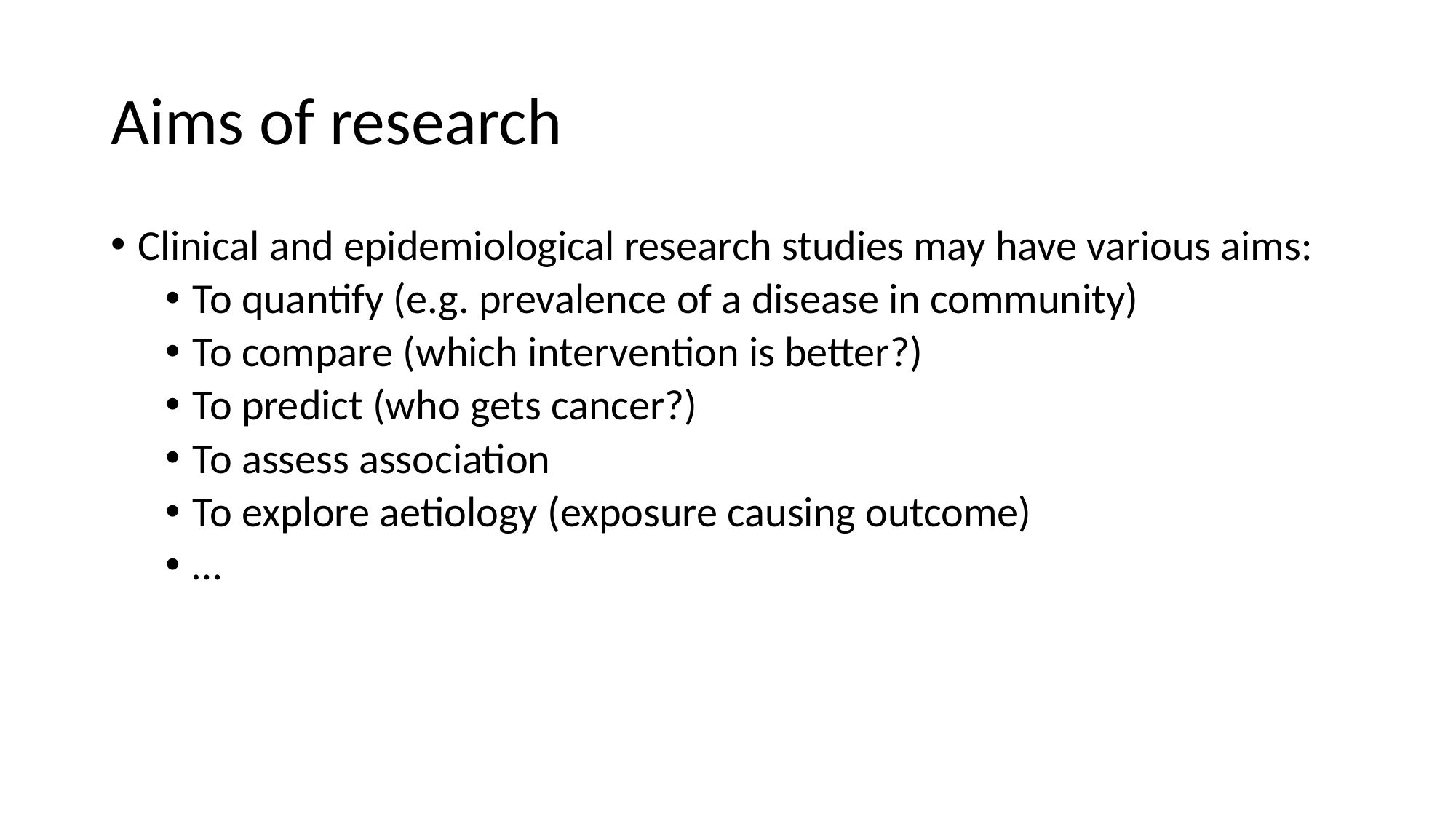

# Aims of research
Clinical and epidemiological research studies may have various aims:
To quantify (e.g. prevalence of a disease in community)
To compare (which intervention is better?)
To predict (who gets cancer?)
To assess association
To explore aetiology (exposure causing outcome)
…